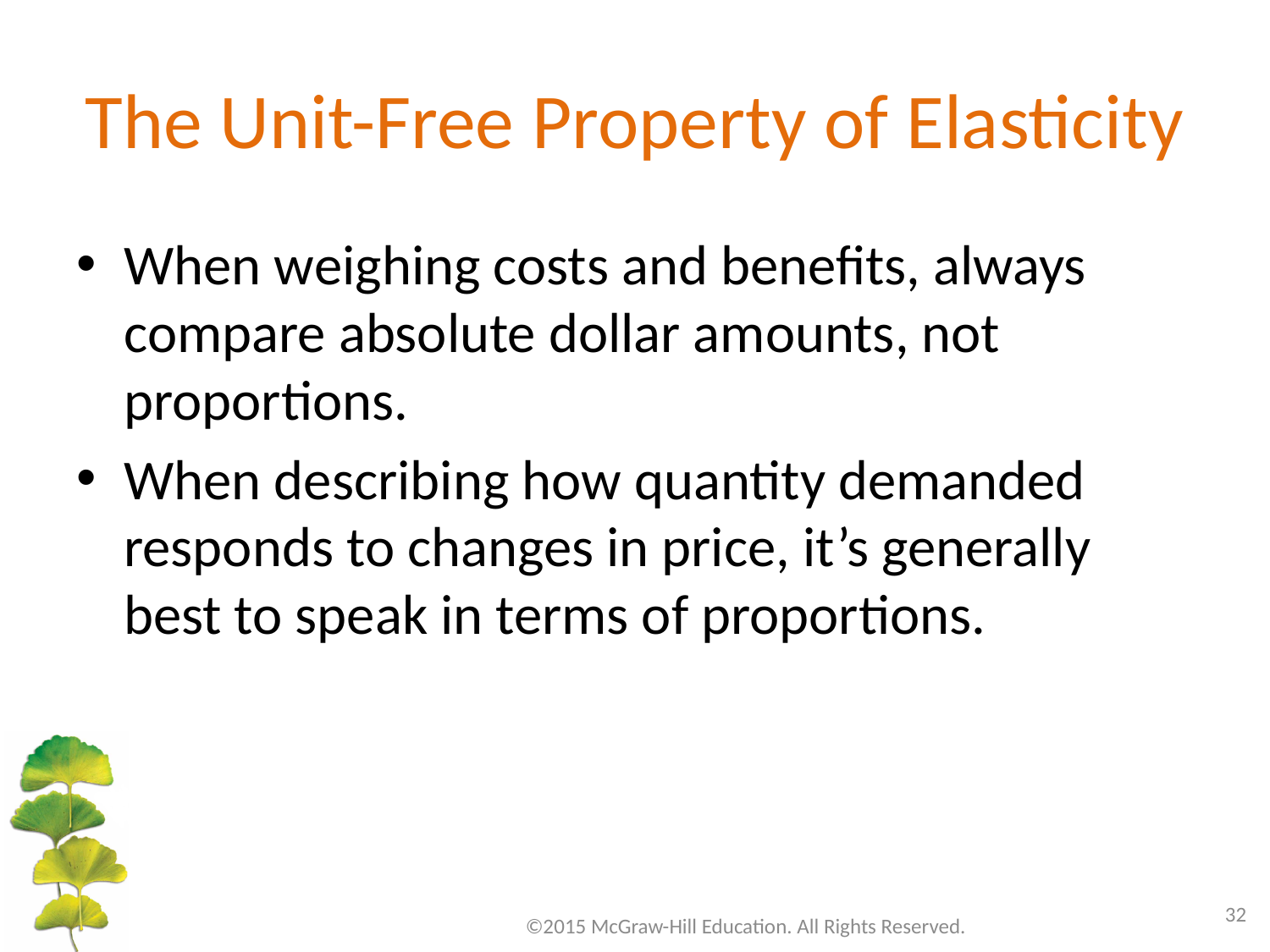

# The Unit-Free Property of Elasticity
When weighing costs and benefits, always compare absolute dollar amounts, not proportions.
When describing how quantity demanded responds to changes in price, it’s generally best to speak in terms of proportions.
32
©2015 McGraw-Hill Education. All Rights Reserved.